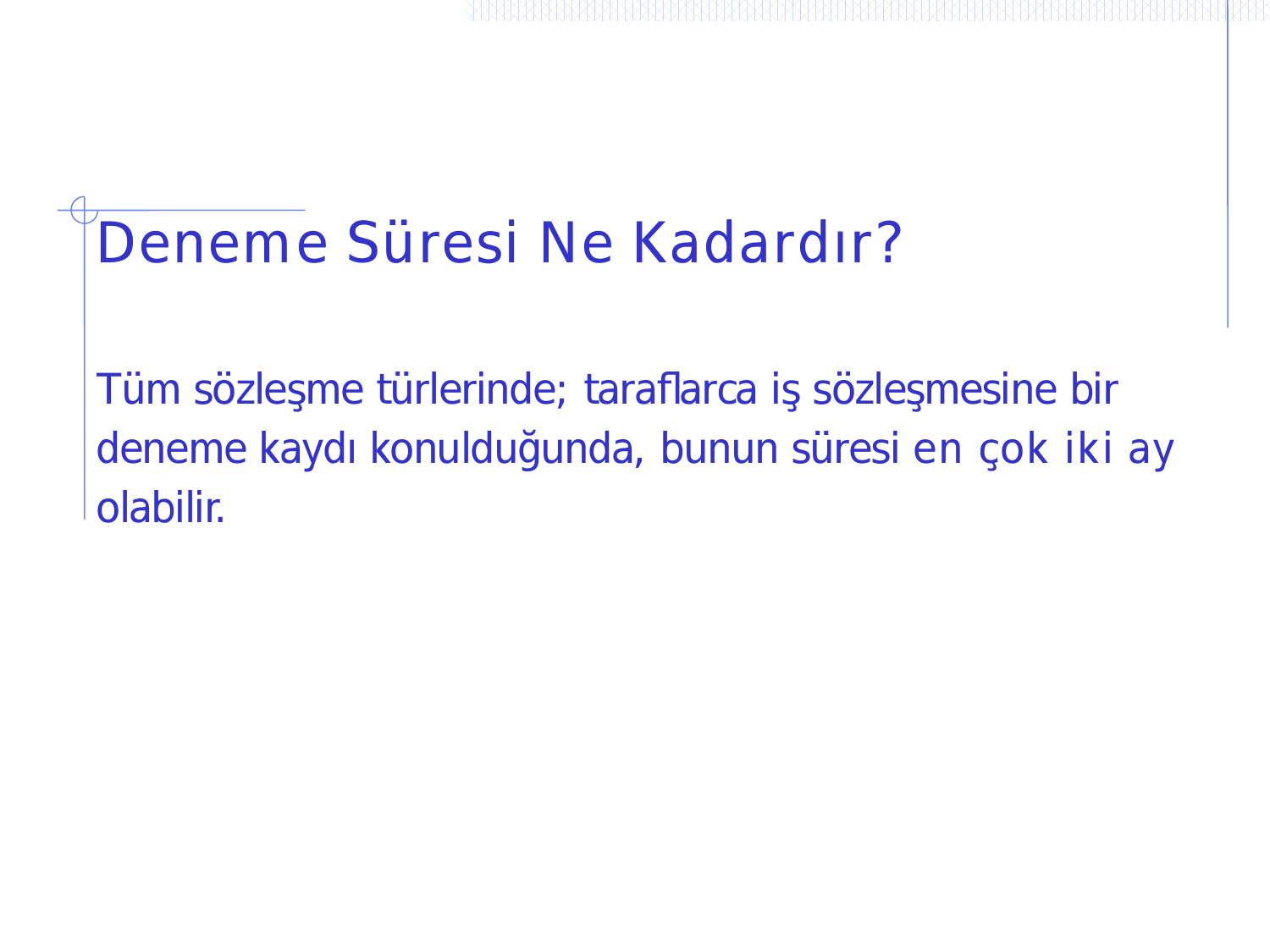

# Deneme Süresi Ne Kadardır?

Tüm sözleşme türlerinde; taraflarca iş sözleşmesine bir
deneme kaydı konulduğunda, bunun süresi en çok iki ay
olabilir.